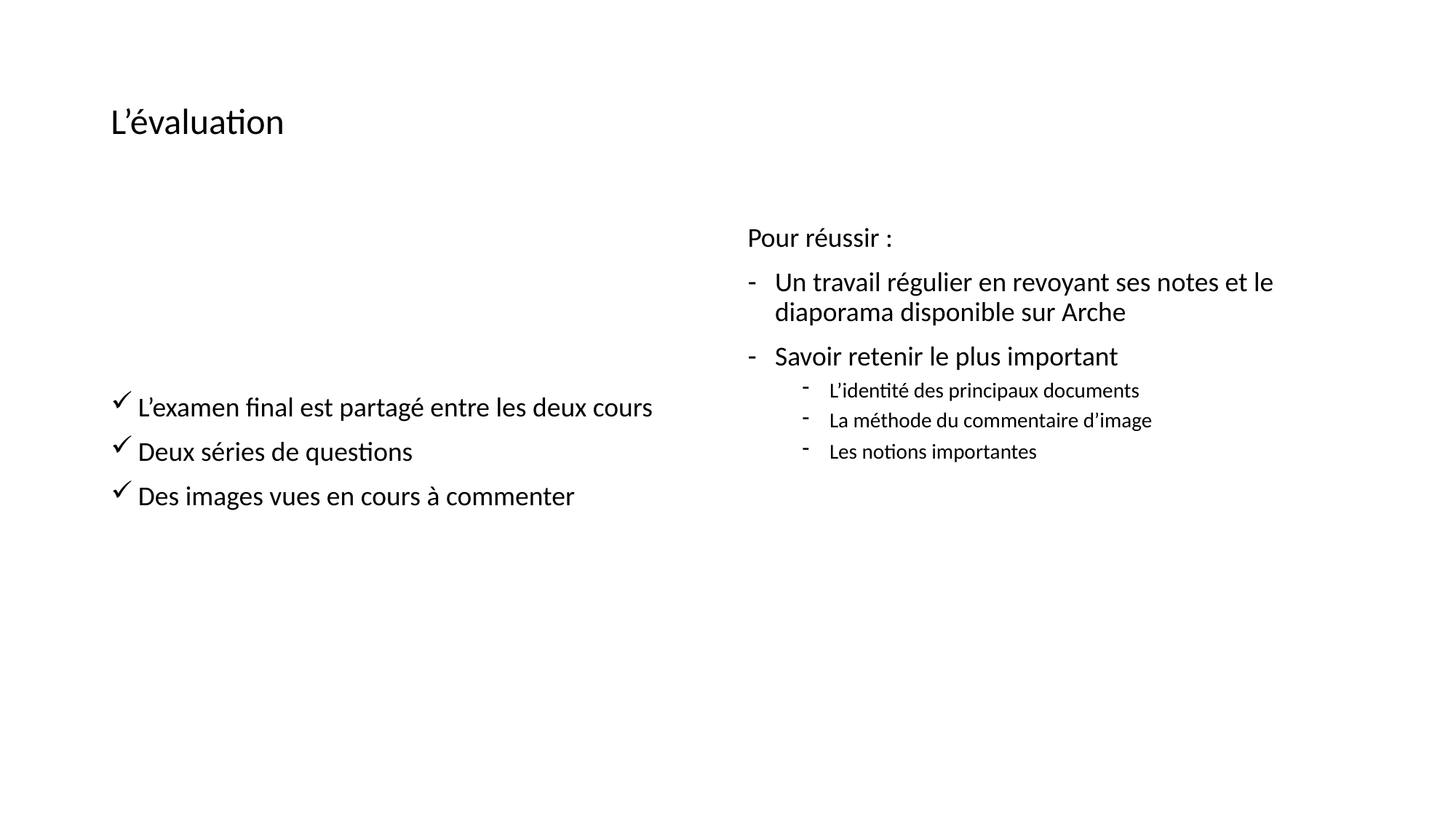

# L’évaluation
Pour réussir :
Un travail régulier en revoyant ses notes et le diaporama disponible sur Arche
Savoir retenir le plus important
L’identité des principaux documents
La méthode du commentaire d’image
Les notions importantes
L’examen final est partagé entre les deux cours
Deux séries de questions
Des images vues en cours à commenter